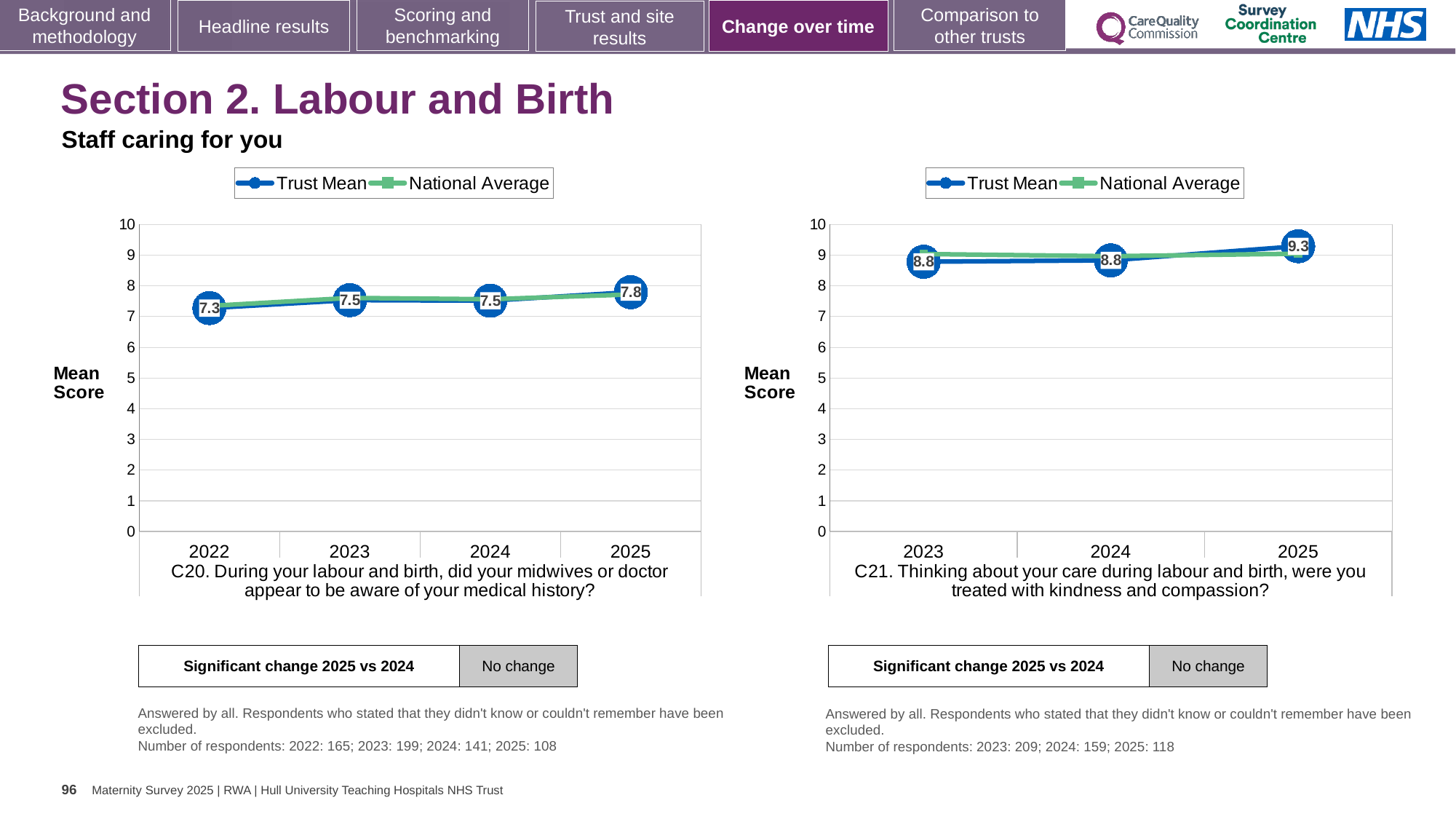

# Section 2. Labour and Birth
Staff caring for you

### Chart

| Category | Trust Mean | National Average |
|---|---|---|
| 2022 | 7.276728302579238 | 7.346653180954848 |
| 2023 | 7.534791937641789 | 7.606904854114396 |
| 2024 | 7.518183314688882 | 7.564923219461404 |
| 2025 | 7.79361199879205 | 7.720061094115055 |

### Chart

| Category | Trust Mean | National Average |
|---|---|---|
| 2023 | 8.784289635161073 | 9.034909252920883 |
| 2024 | 8.8302267769425 | 8.964978293056308 |
| 2025 | 9.289963462589899 | 9.045707248192983 |
| Significant change 2025 vs 2024 | No change |
| --- | --- |
| Significant change 2025 vs 2024 | No change |
| --- | --- |
Answered by all. Respondents who stated that they didn't know or couldn't remember have been excluded.
Number of respondents: 2022: 165; 2023: 199; 2024: 141; 2025: 108
Answered by all. Respondents who stated that they didn't know or couldn't remember have been excluded.
Number of respondents: 2023: 209; 2024: 159; 2025: 118
96